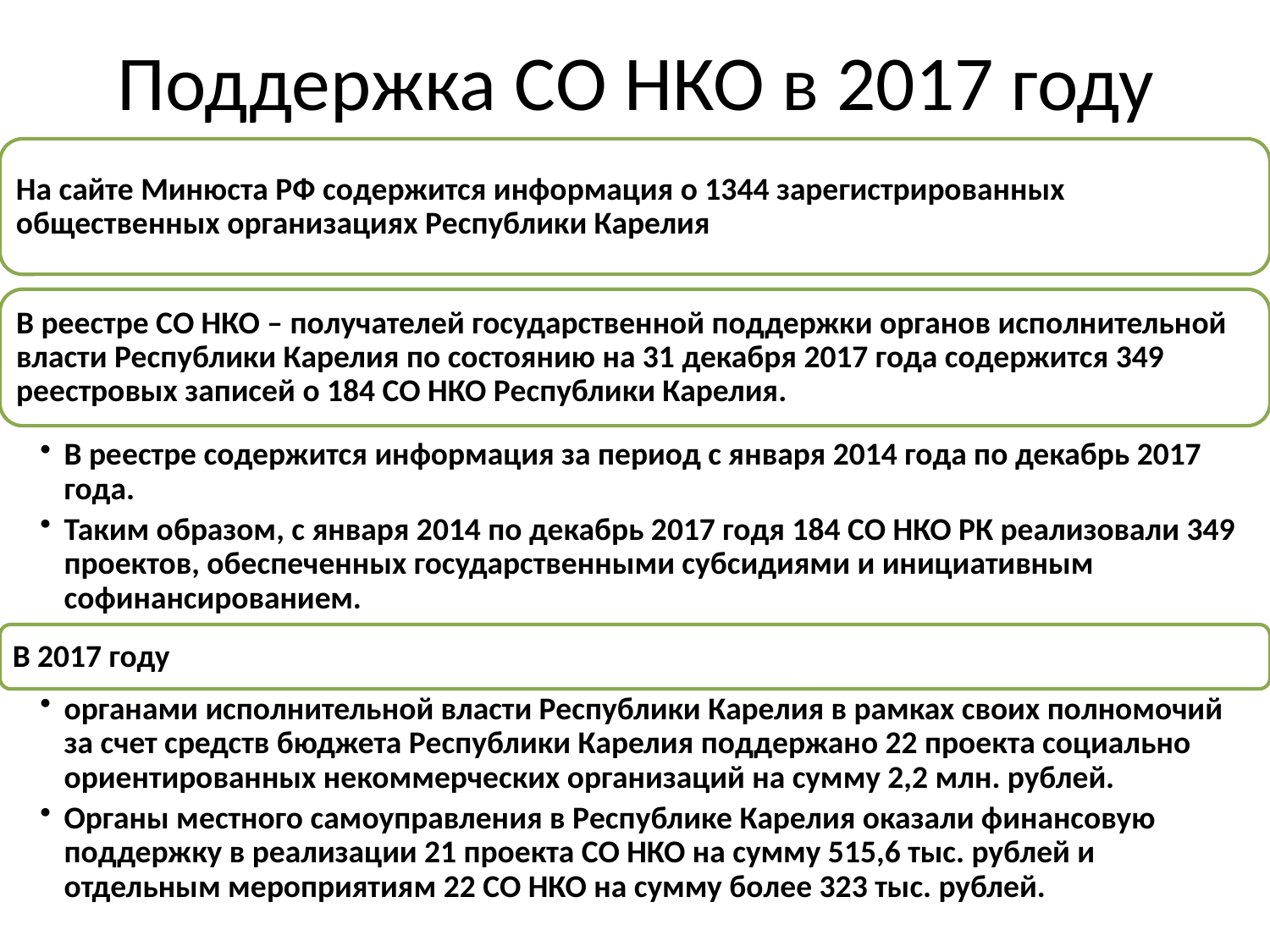

# Поддержка СО НКО в 2017 году
На сайте Минюста РФ содержится информация о 1344 зарегистрированных общественных организациях Республики Карелия
В реестре СО НКО – получателей государственной поддержки органов исполнительной власти Республики Карелия по состоянию на 31 декабря 2017 года содержится 349 реестровых записей о 184 СО НКО Республики Карелия.
В реестре содержится информация за период с января 2014 года по декабрь 2017 года.
Таким образом, с января 2014 по декабрь 2017 годя 184 СО НКО РК реализовали 349 проектов, обеспеченных государственными субсидиями и инициативным софинансированием.
В 2017 году
органами исполнительной власти Республики Карелия в рамках своих полномочий за счет средств бюджета Республики Карелия поддержано 22 проекта социально ориентированных некоммерческих организаций на сумму 2,2 млн. рублей.
Органы местного самоуправления в Республике Карелия оказали финансовую поддержку в реализации 21 проекта СО НКО на сумму 515,6 тыс. рублей и отдельным мероприятиям 22 СО НКО на сумму более 323 тыс. рублей.